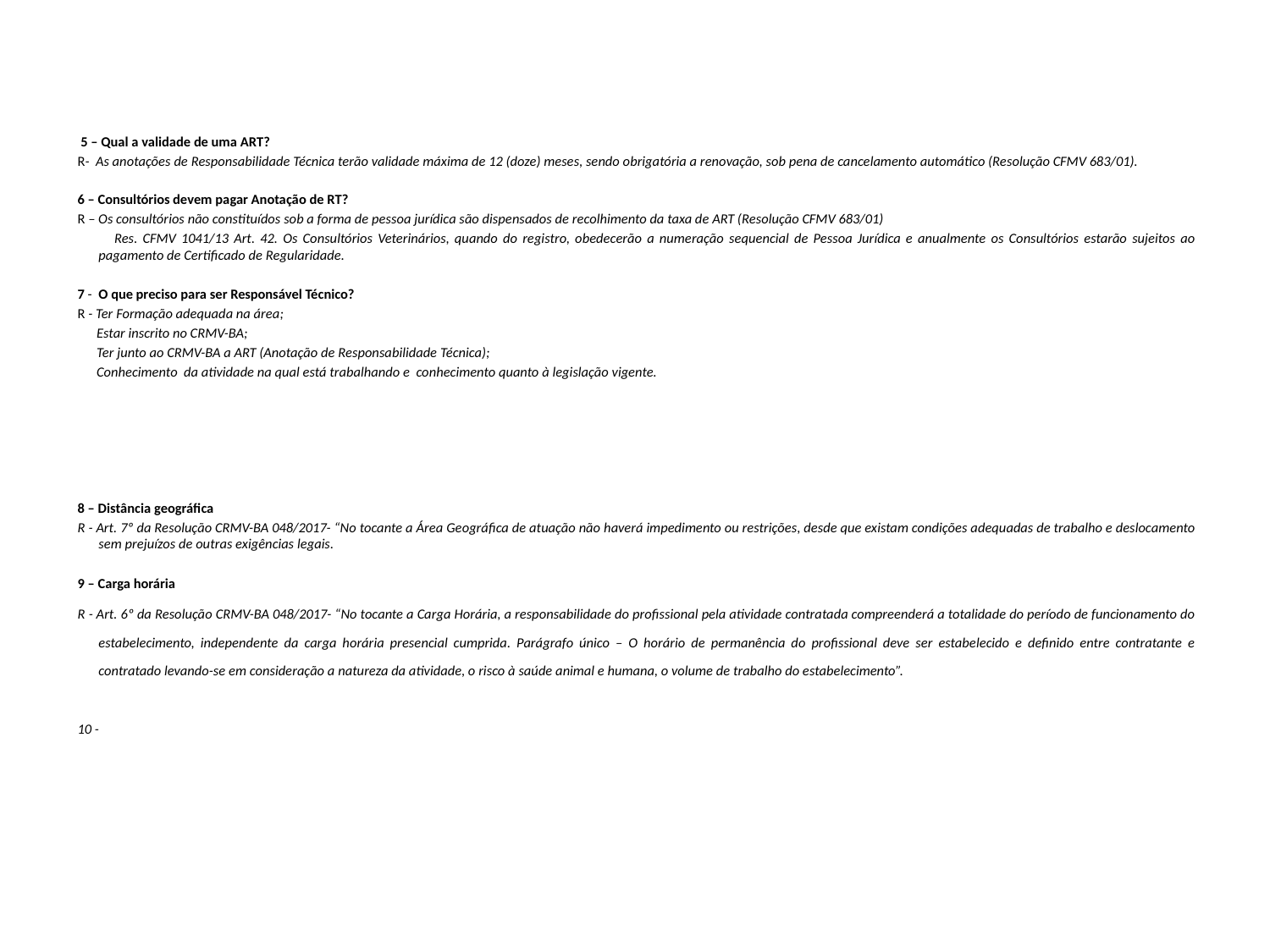

5 – Qual a validade de uma ART?
R-  As anotações de Responsabilidade Técnica terão validade máxima de 12 (doze) meses, sendo obrigatória a renovação, sob pena de cancelamento automático (Resolução CFMV 683/01).

6 – Consultórios devem pagar Anotação de RT?
R – Os consultórios não constituídos sob a forma de pessoa jurídica são dispensados de recolhimento da taxa de ART (Resolução CFMV 683/01)
       Res. CFMV 1041/13 Art. 42. Os Consultórios Veterinários, quando do registro, obedecerão a numeração sequencial de Pessoa Jurídica e anualmente os Consultórios estarão sujeitos ao pagamento de Certificado de Regularidade.

7 -  O que preciso para ser Responsável Técnico?
R - Ter Formação adequada na área;
      Estar inscrito no CRMV-BA;
      Ter junto ao CRMV-BA a ART (Anotação de Responsabilidade Técnica);
      Conhecimento  da atividade na qual está trabalhando e  conhecimento quanto à legislação vigente.

8 – Distância geográfica
R - Art. 7º da Resolução CRMV-BA 048/2017- “No tocante a Área Geográfica de atuação não haverá impedimento ou restrições, desde que existam condições adequadas de trabalho e deslocamento sem prejuízos de outras exigências legais.

9 – Carga horária
R - Art. 6º da Resolução CRMV-BA 048/2017- “No tocante a Carga Horária, a responsabilidade do profissional pela atividade contratada compreenderá a totalidade do período de funcionamento do estabelecimento, independente da carga horária presencial cumprida. Parágrafo único – O horário de permanência do profissional deve ser estabelecido e definido entre contratante e contratado levando-se em consideração a natureza da atividade, o risco à saúde animal e humana, o volume de trabalho do estabelecimento”.

10 -